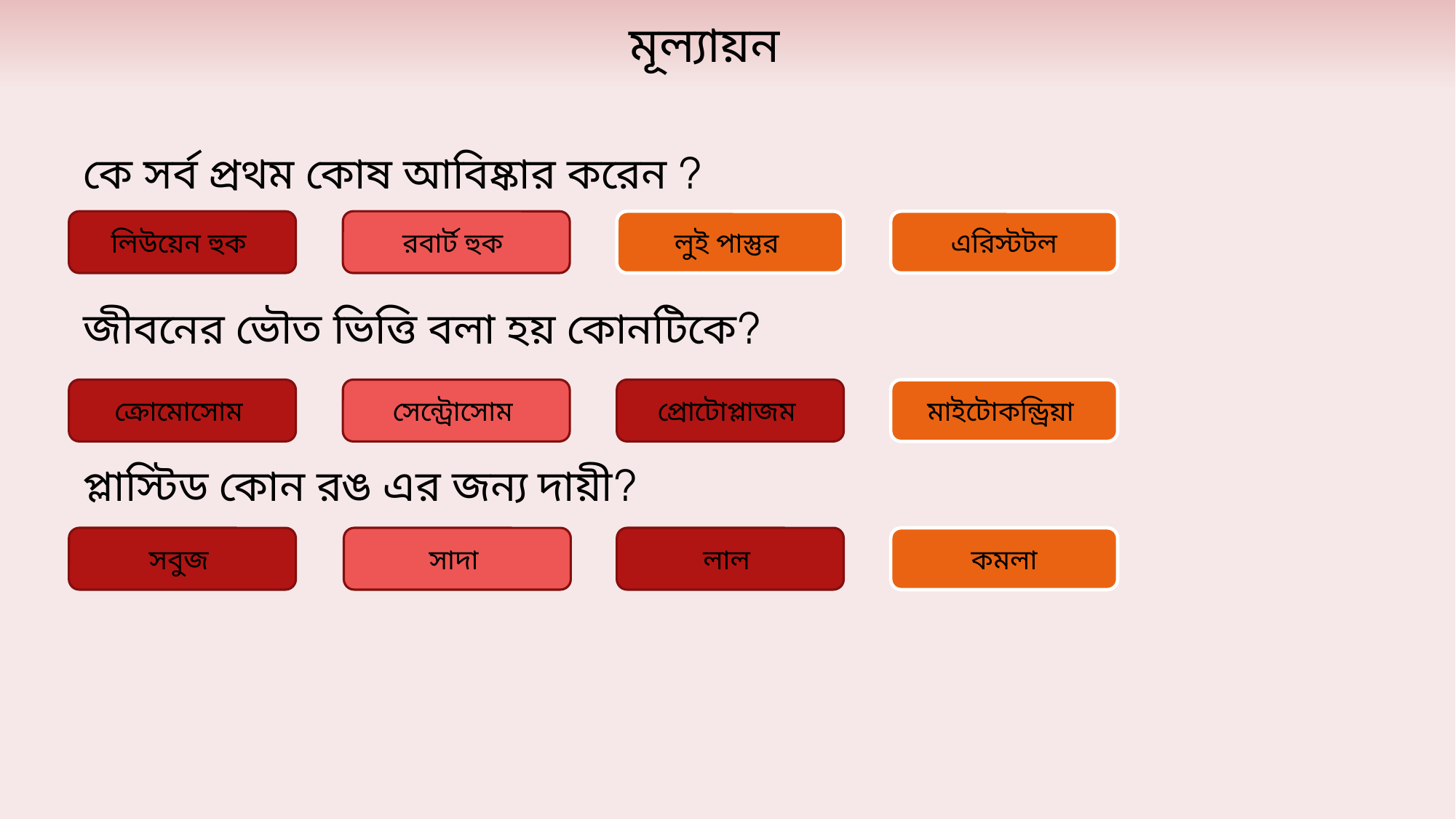

মূল্যায়ন
কে সর্ব প্রথম কোষ আবিষ্কার করেন ?
লিউয়েন হুক
রবার্ট হুক
লুই পাস্তুর
এরিস্টটল
জীবনের ভৌত ভিত্তি বলা হয় কোনটিকে?
ক্রোমোসোম
সেন্ট্রোসোম
প্রোটোপ্লাজম
মাইটোকন্ড্রিয়া
প্লাস্টিড কোন রঙ এর জন্য দায়ী?
সবুজ
সাদা
লাল
কমলা